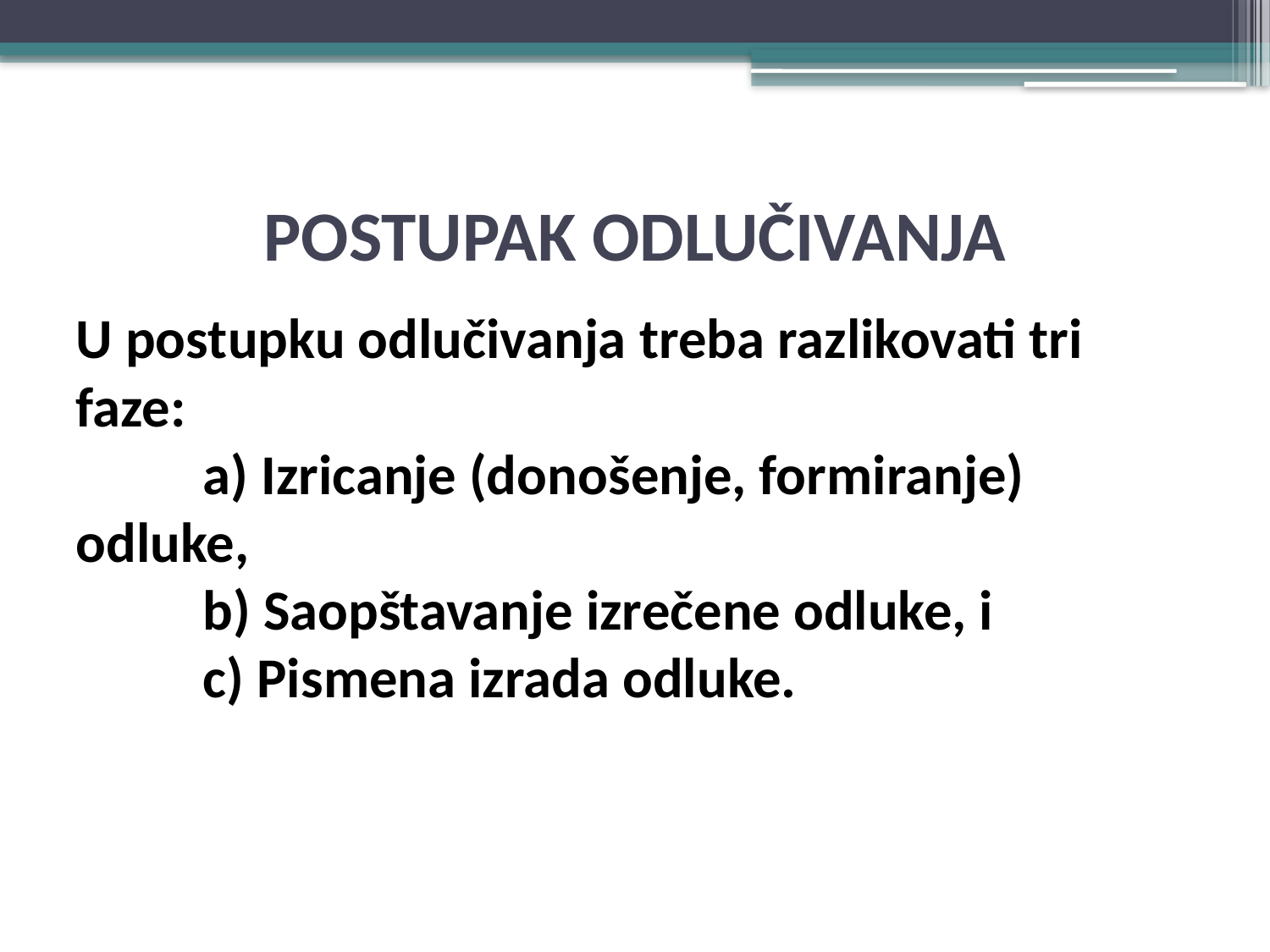

# POSTUPAK ODLUČIVANJA
U postupku odlučivanja treba razlikovati tri faze:
	a) Izricanje (donošenje, formiranje) odluke,
	b) Saopštavanje izrečene odluke, i
	c) Pismena izrada odluke.